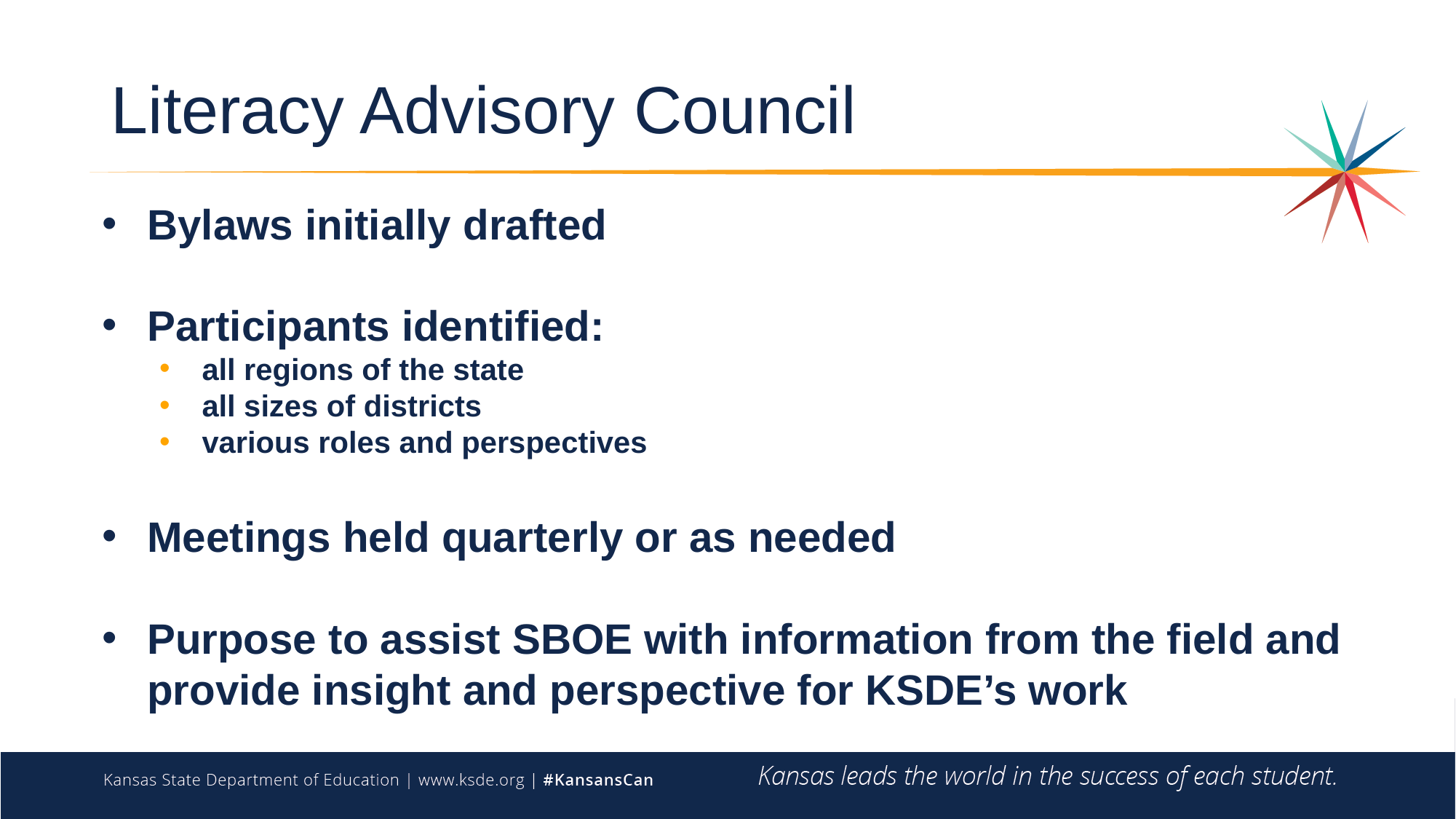

# Literacy Advisory Council
Bylaws initially drafted

Participants identified:
all regions of the state
all sizes of districts
various roles and perspectives

Meetings held quarterly or as needed

Purpose to assist SBOE with information from the field and provide insight and perspective for KSDE’s work